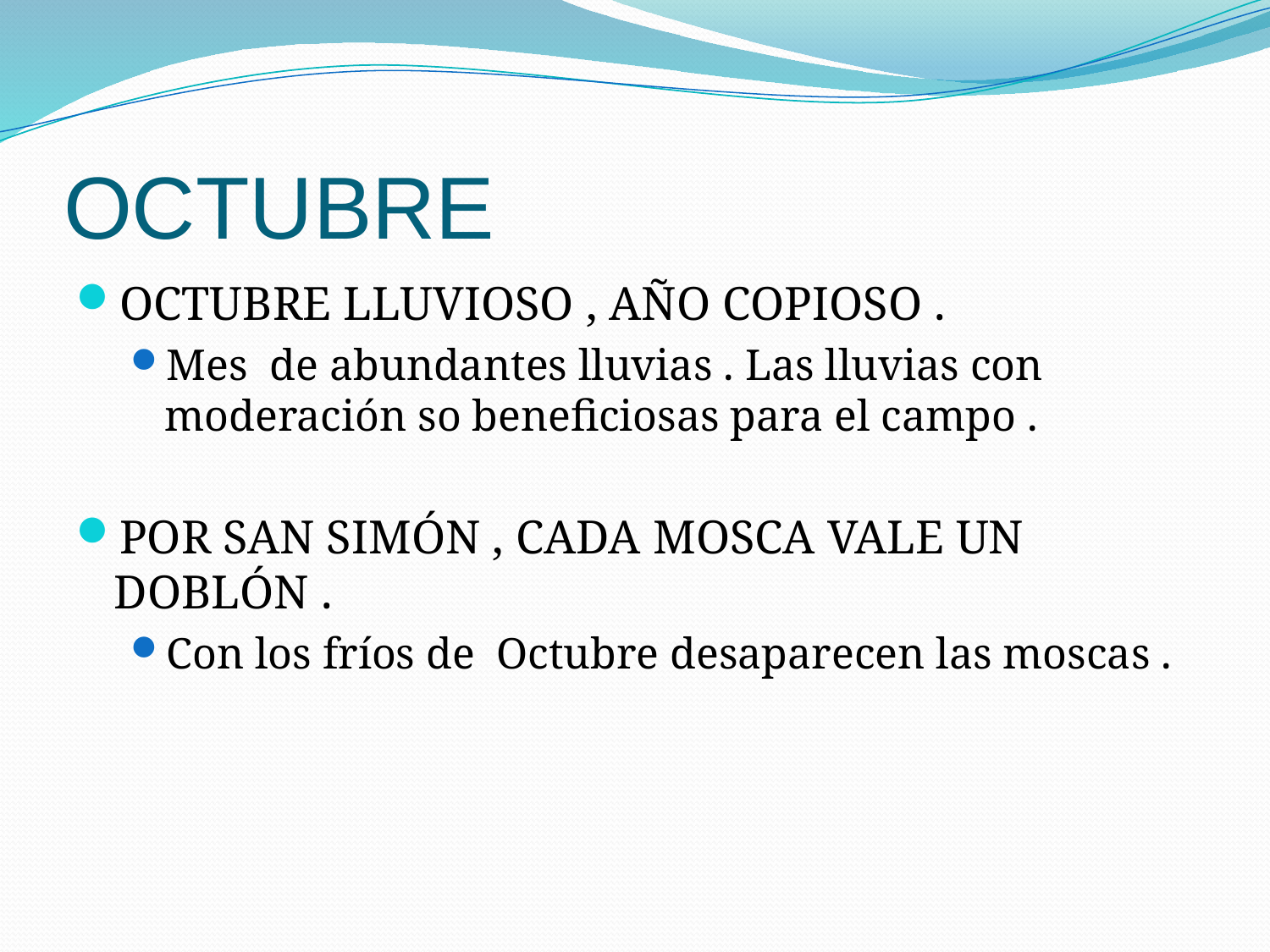

# OCTUBRE
OCTUBRE LLUVIOSO , AÑO COPIOSO .
Mes  de abundantes lluvias . Las lluvias con moderación so beneficiosas para el campo .

POR SAN SIMÓN , CADA MOSCA VALE UN DOBLÓN .
Con los fríos de  Octubre desaparecen las moscas .